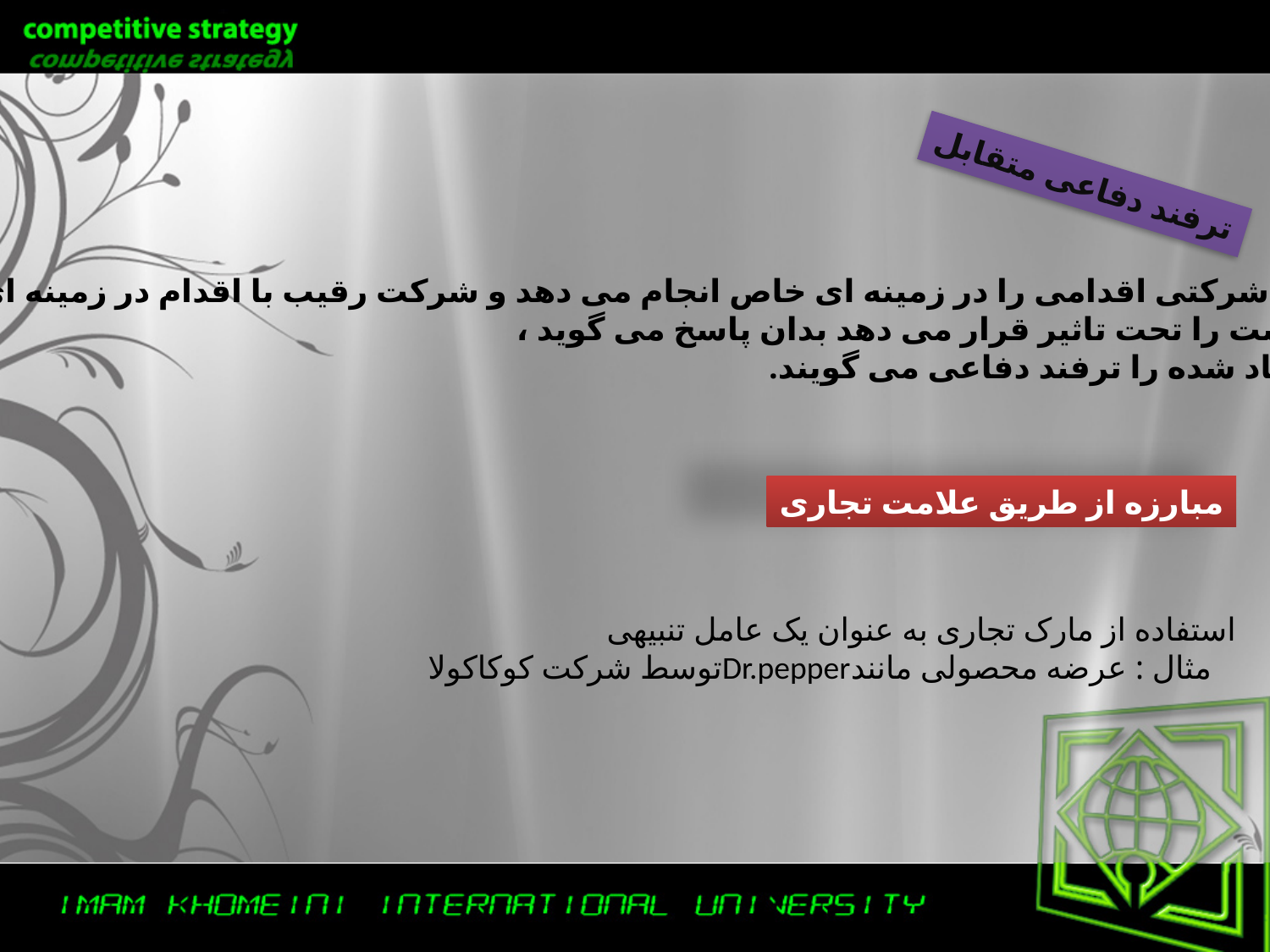

ترفند دفاعی متقابل
هنگامی که شرکتی اقدامی را در زمینه ای خاص انجام می دهد و شرکت رقیب با اقدام در زمینه ای دیگر
شرکت نخست را تحت تاثیر قرار می دهد بدان پاسخ می گوید ،
وضعیت ایجاد شده را ترفند دفاعی می گویند.
مبارزه از طریق علامت تجاری
استفاده از مارک تجاری به عنوان یک عامل تنبیهی
 توسط شرکت کوکاکولاDr.pepperمثال : عرضه محصولی مانند